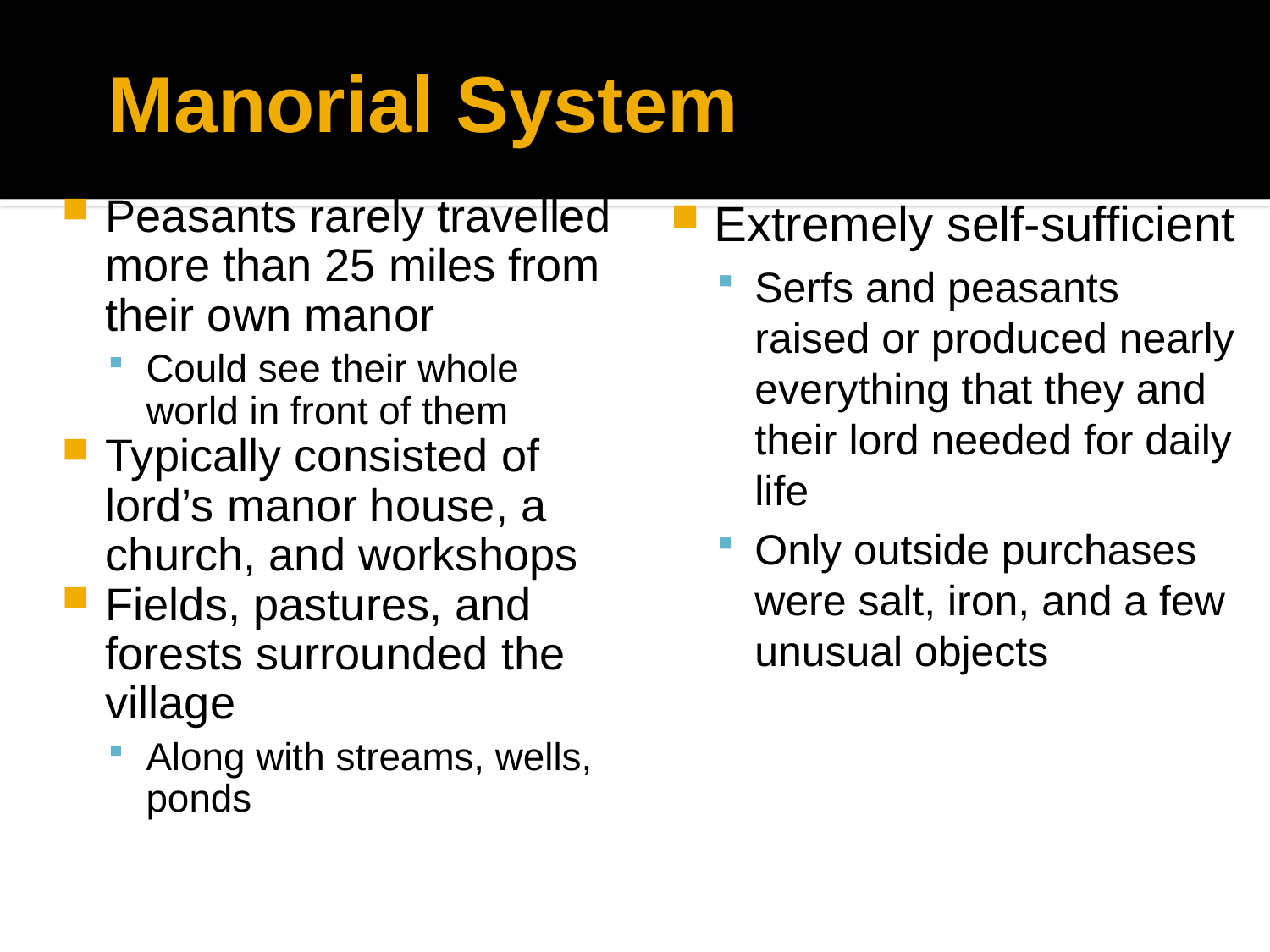

# Manorial System
Peasants rarely travelled more than 25 miles from their own manor
Could see their whole world in front of them
Typically consisted of lord’s manor house, a church, and workshops
Fields, pastures, and forests surrounded the village
Along with streams, wells, ponds
Extremely self-sufficient
Serfs and peasants raised or produced nearly everything that they and their lord needed for daily life
Only outside purchases were salt, iron, and a few unusual objects